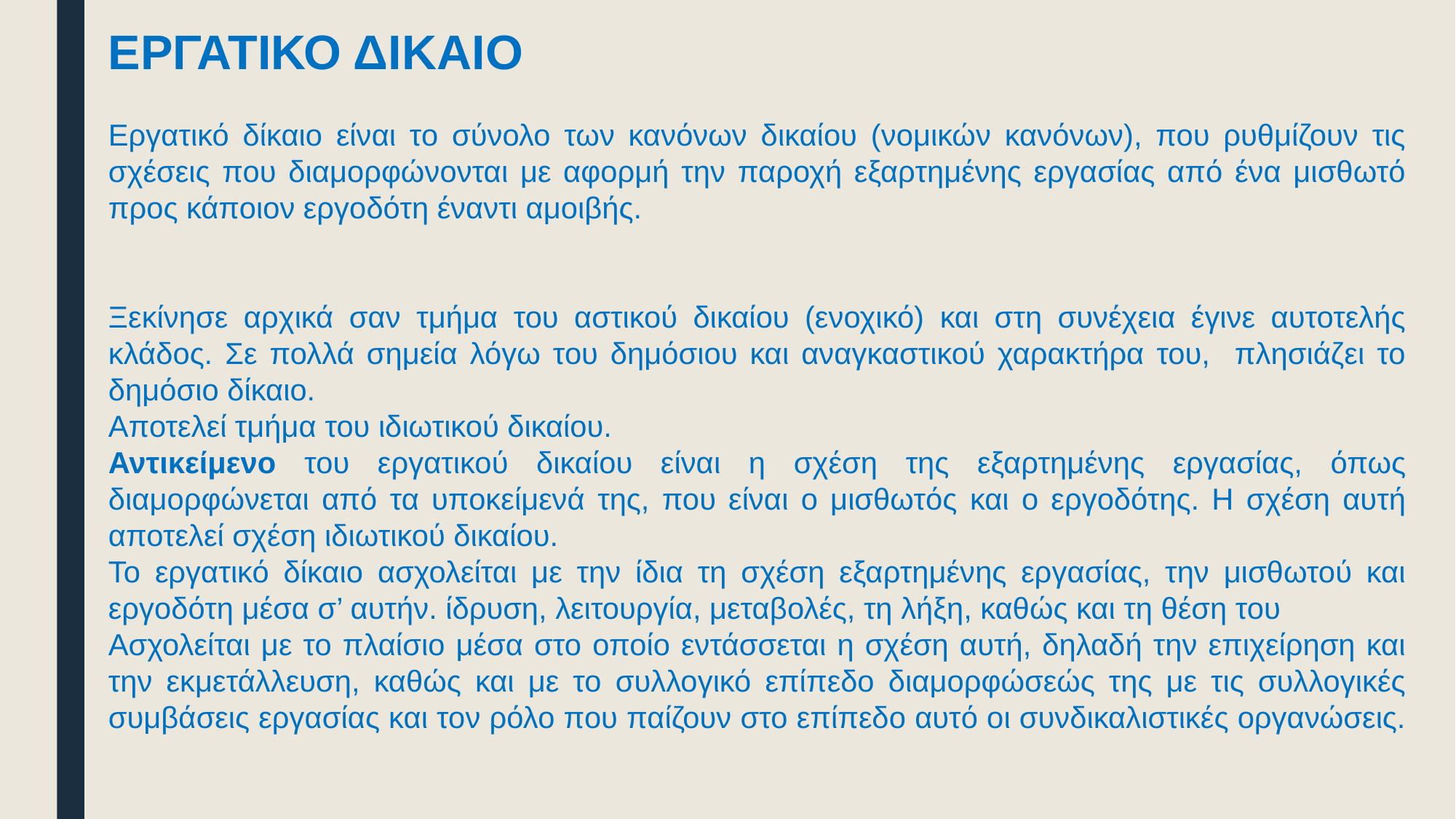

ΕΡΓΑΤΙΚΟ ΔΙΚΑΙΟ

Εργατικό δίκαιο είναι το σύνολο των κανόνων δικαίου (νομικών κανόνων), που ρυθμίζουν τις σχέσεις που διαμορφώνονται με αφορμή την παροχή εξαρτημένης εργασίας από ένα μισθωτό προς κάποιον εργοδότη έναντι αμοιβής.

Ξεκίνησε αρχικά σαν τμήμα του αστικού δικαίου (ενοχικό) και στη συνέχεια έγινε αυτοτελής κλάδος. Σε πολλά σημεία λόγω του δημόσιου και αναγκαστικού χαρακτήρα του,  πλησιάζει το δημόσιο δίκαιο.
Αποτελεί τμήμα του ιδιωτικού δικαίου.
Αντικείμενο του εργατικού δικαίου είναι η σχέση της εξαρτημένης εργασίας, όπως διαμορφώνεται από τα υποκείμενά της, που είναι ο μισθωτός και ο εργοδότης. Η σχέση αυτή αποτελεί σχέση ιδιωτικού δικαίου.
Το εργατικό δίκαιο ασχολείται με την ίδια τη σχέση εξαρτημένης εργασίας, την μισθωτού και εργοδότη μέσα σ’ αυτήν. ίδρυση, λειτουργία, μεταβολές, τη λήξη, καθώς και τη θέση του
Ασχολείται με το πλαίσιο μέσα στο οποίο εντάσσεται η σχέση αυτή, δηλαδή την επιχείρηση και την εκμετάλλευση, καθώς και με το συλλογικό επίπεδο διαμορφώσεώς της με τις συλλογικές συμβάσεις εργασίας και τον ρόλο που παίζουν στο επίπεδο αυτό οι συνδικαλιστικές οργανώσεις.